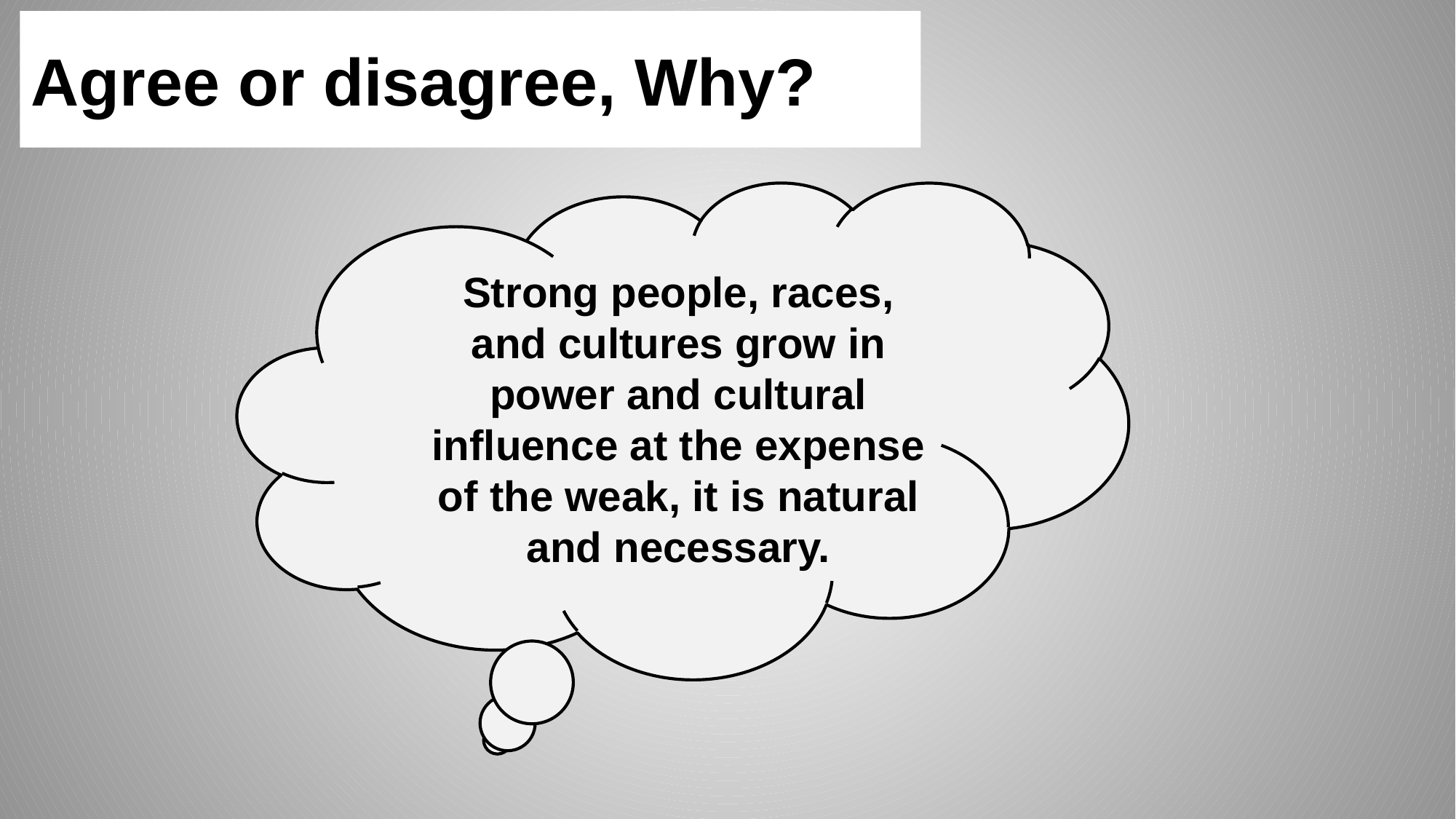

# Agree or disagree, Why?
Strong people, races, and cultures grow in power and cultural influence at the expense of the weak, it is natural and necessary.